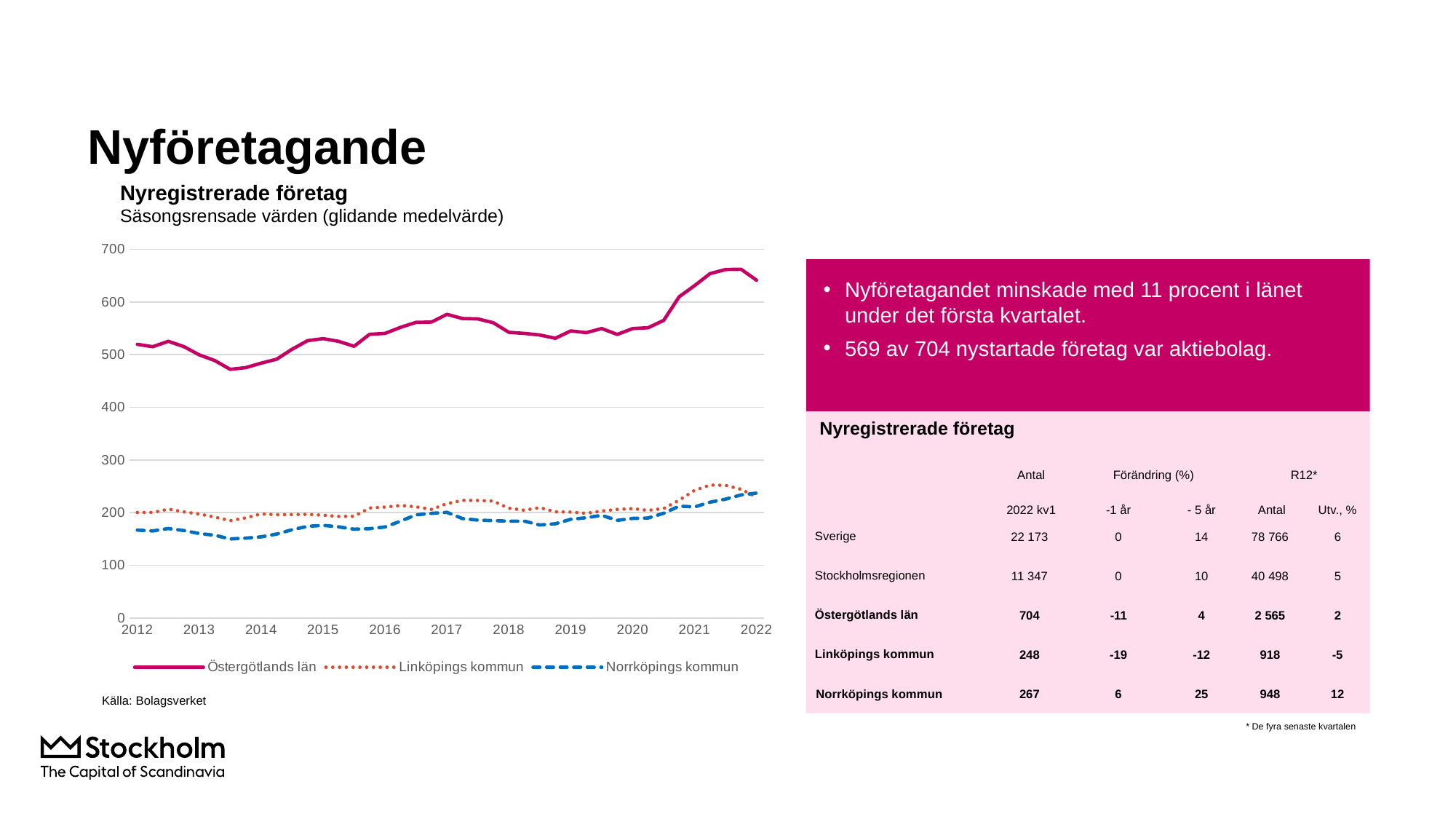

# Nyföretagande
Nyregistrerade företag
Säsongsrensade värden (glidande medelvärde)

### Chart

| Category | Östergötlands län | Linköpings kommun | Norrköpings kommun |
|---|---|---|---|
| 2012 | 519.5 | 200.25 | 166.75 |
|  | 515.0 | 200.25 | 165.25 |
|  | 525.25 | 206.5 | 169.75 |
|  | 515.25 | 201.5 | 166.0 |
| 2013 | 499.5 | 197.25 | 160.25 |
|  | 488.75 | 191.5 | 157.0 |
|  | 472.0 | 184.75 | 150.0 |
|  | 475.25 | 190.0 | 151.5 |
| 2014 | 483.75 | 197.5 | 154.0 |
|  | 491.25 | 196.0 | 159.25 |
|  | 510.25 | 196.25 | 167.5 |
|  | 526.5 | 196.75 | 174.0 |
| 2015 | 530.25 | 195.0 | 175.75 |
|  | 525.25 | 192.75 | 173.0 |
|  | 515.75 | 193.0 | 168.5 |
|  | 538.5 | 208.75 | 169.5 |
| 2016 | 540.25 | 210.5 | 172.75 |
|  | 551.75 | 213.5 | 183.75 |
|  | 561.25 | 211.0 | 195.75 |
|  | 561.75 | 206.0 | 198.5 |
| 2017 | 576.5 | 217.0 | 200.5 |
|  | 568.5 | 223.25 | 188.75 |
|  | 567.75 | 223.0 | 185.75 |
|  | 560.5 | 221.75 | 184.75 |
| 2018 | 542.25 | 208.25 | 183.75 |
|  | 540.25 | 204.5 | 183.75 |
|  | 537.25 | 209.5 | 176.5 |
|  | 531.0 | 201.5 | 178.75 |
| 2019 | 545.0 | 201.0 | 187.25 |
|  | 541.75 | 198.5 | 190.25 |
|  | 549.5 | 203.0 | 194.75 |
|  | 538.25 | 206.0 | 185.25 |
| 2020 | 549.5 | 207.5 | 189.0 |
|  | 551.0 | 204.25 | 189.75 |
|  | 565.0 | 207.75 | 198.75 |
|  | 609.75 | 223.5 | 212.25 |
| 2021 | 631.0 | 242.25 | 210.75 |
|  | 653.75 | 252.25 | 219.75 |
|  | 661.5 | 251.75 | 225.5 |
|  | 662.0 | 244.25 | 233.5 |
| 2022 | 641.25 | 229.5 | 237.0 |
Nyföretagandet minskade med 11 procent i länet under det första kvartalet.
569 av 704 nystartade företag var aktiebolag.

Nyregistrerade företag
|  | Antal | Förändring (%) |  | R12\* |  |
| --- | --- | --- | --- | --- | --- |
|  | 2022 kv1 | -1 år | - 5 år | Antal | Utv., % |
| Sverige | 22 173 | 0 | 14 | 78 766 | 6 |
| Stockholmsregionen | 11 347 | 0 | 10 | 40 498 | 5 |
| Östergötlands län | 704 | -11 | 4 | 2 565 | 2 |
| Linköpings kommun | 248 | -19 | -12 | 918 | -5 |
| Norrköpings kommun | 267 | 6 | 25 | 948 | 12 |
Källa: Bolagsverket
* De fyra senaste kvartalen